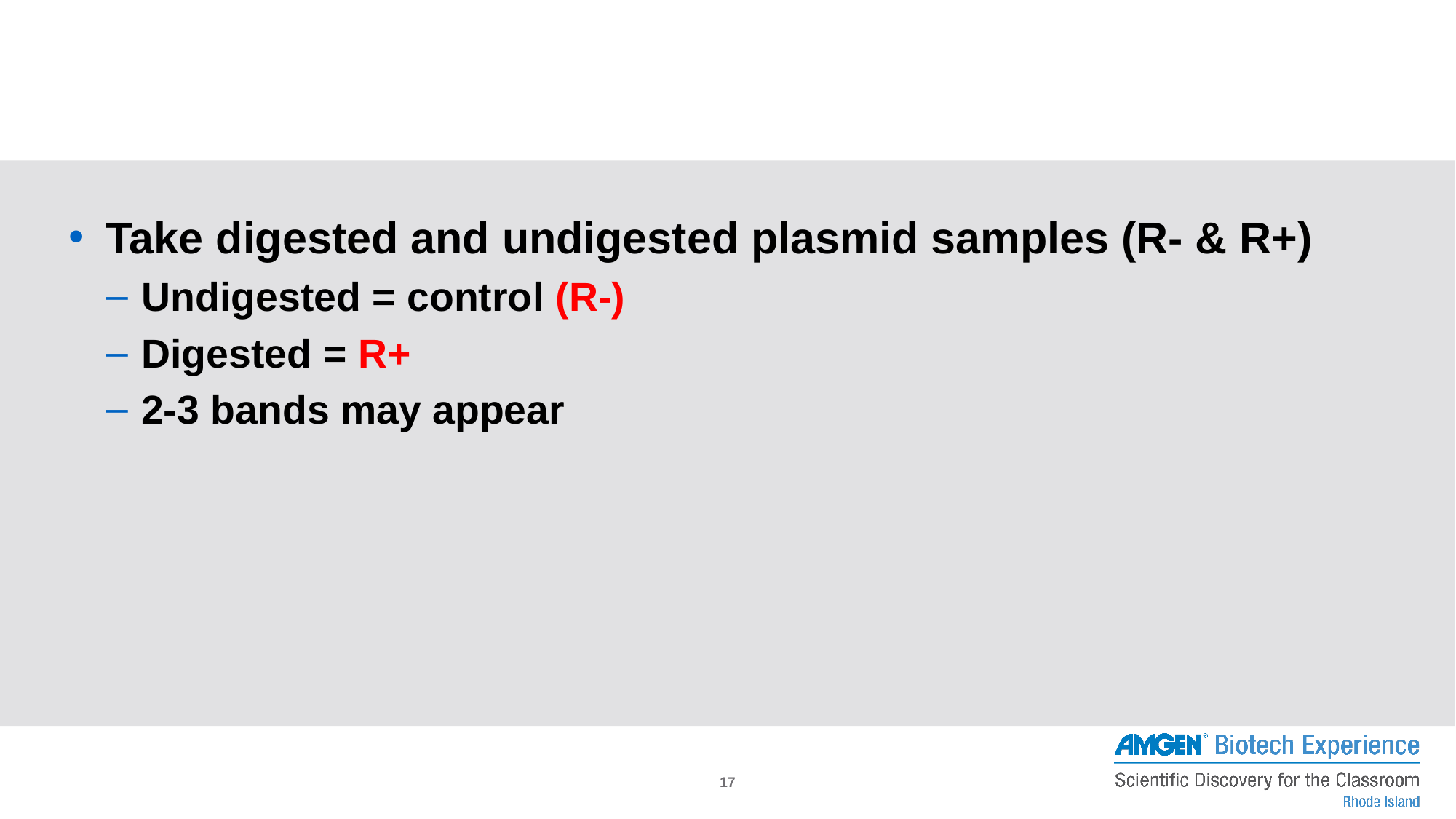

#
Take digested and undigested plasmid samples (R- & R+)
Undigested = control (R-)
Digested = R+
2-3 bands may appear